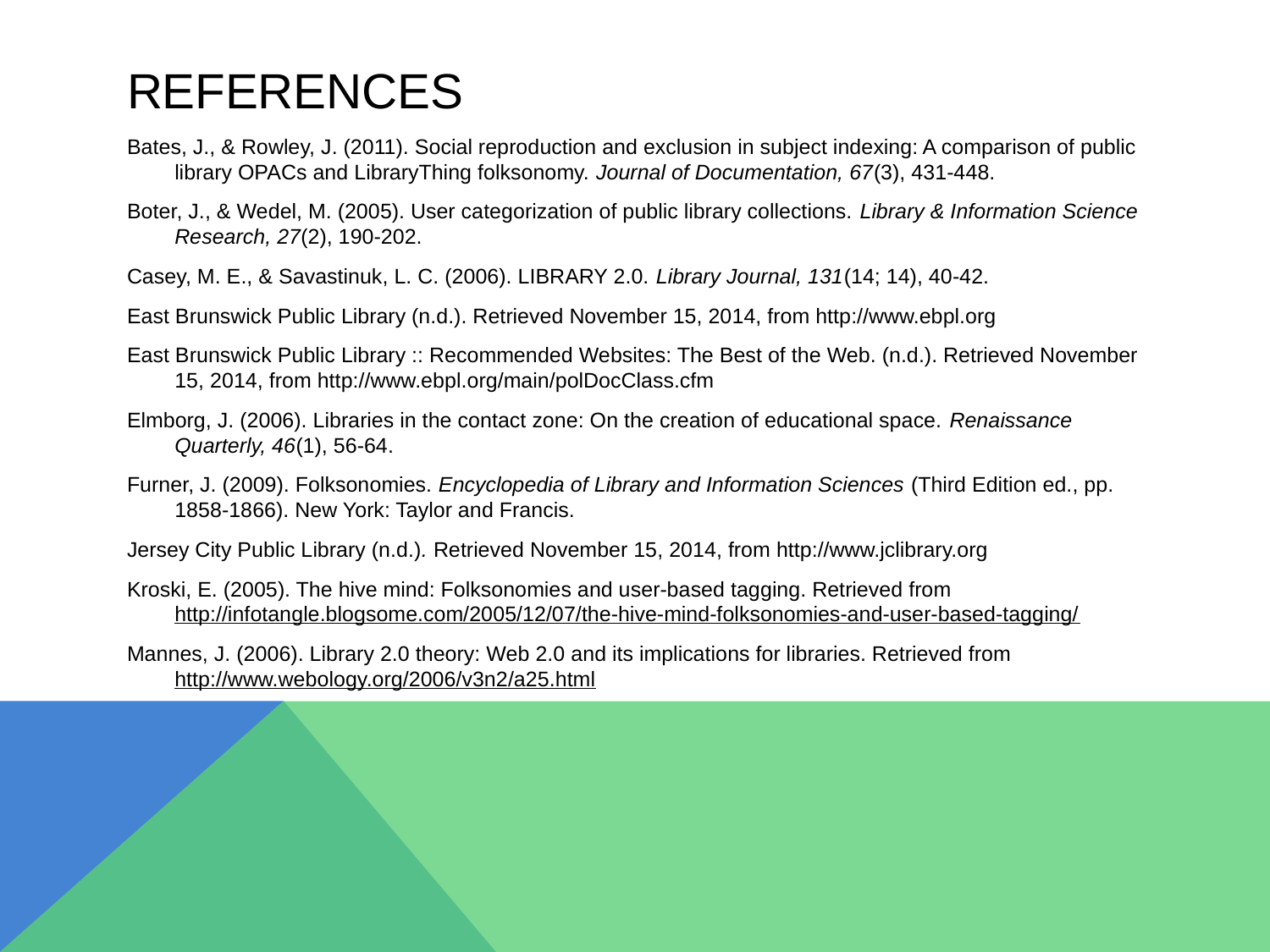

# References
Bates, J., & Rowley, J. (2011). Social reproduction and exclusion in subject indexing: A comparison of public library OPACs and LibraryThing folksonomy. Journal of Documentation, 67(3), 431-448.
Boter, J., & Wedel, M. (2005). User categorization of public library collections. Library & Information Science Research, 27(2), 190-202.
Casey, M. E., & Savastinuk, L. C. (2006). LIBRARY 2.0. Library Journal, 131(14; 14), 40-42.
East Brunswick Public Library (n.d.). Retrieved November 15, 2014, from http://www.ebpl.org
East Brunswick Public Library :: Recommended Websites: The Best of the Web. (n.d.). Retrieved November 15, 2014, from http://www.ebpl.org/main/polDocClass.cfm
Elmborg, J. (2006). Libraries in the contact zone: On the creation of educational space. Renaissance Quarterly, 46(1), 56-64.
Furner, J. (2009). Folksonomies. Encyclopedia of Library and Information Sciences (Third Edition ed., pp. 1858-1866). New York: Taylor and Francis.
Jersey City Public Library (n.d.). Retrieved November 15, 2014, from http://www.jclibrary.org
Kroski, E. (2005). The hive mind: Folksonomies and user-based tagging. Retrieved from http://infotangle.blogsome.com/2005/12/07/the-hive-mind-folksonomies-and-user-based-tagging/
Mannes, J. (2006). Library 2.0 theory: Web 2.0 and its implications for libraries. Retrieved from http://www.webology.org/2006/v3n2/a25.html